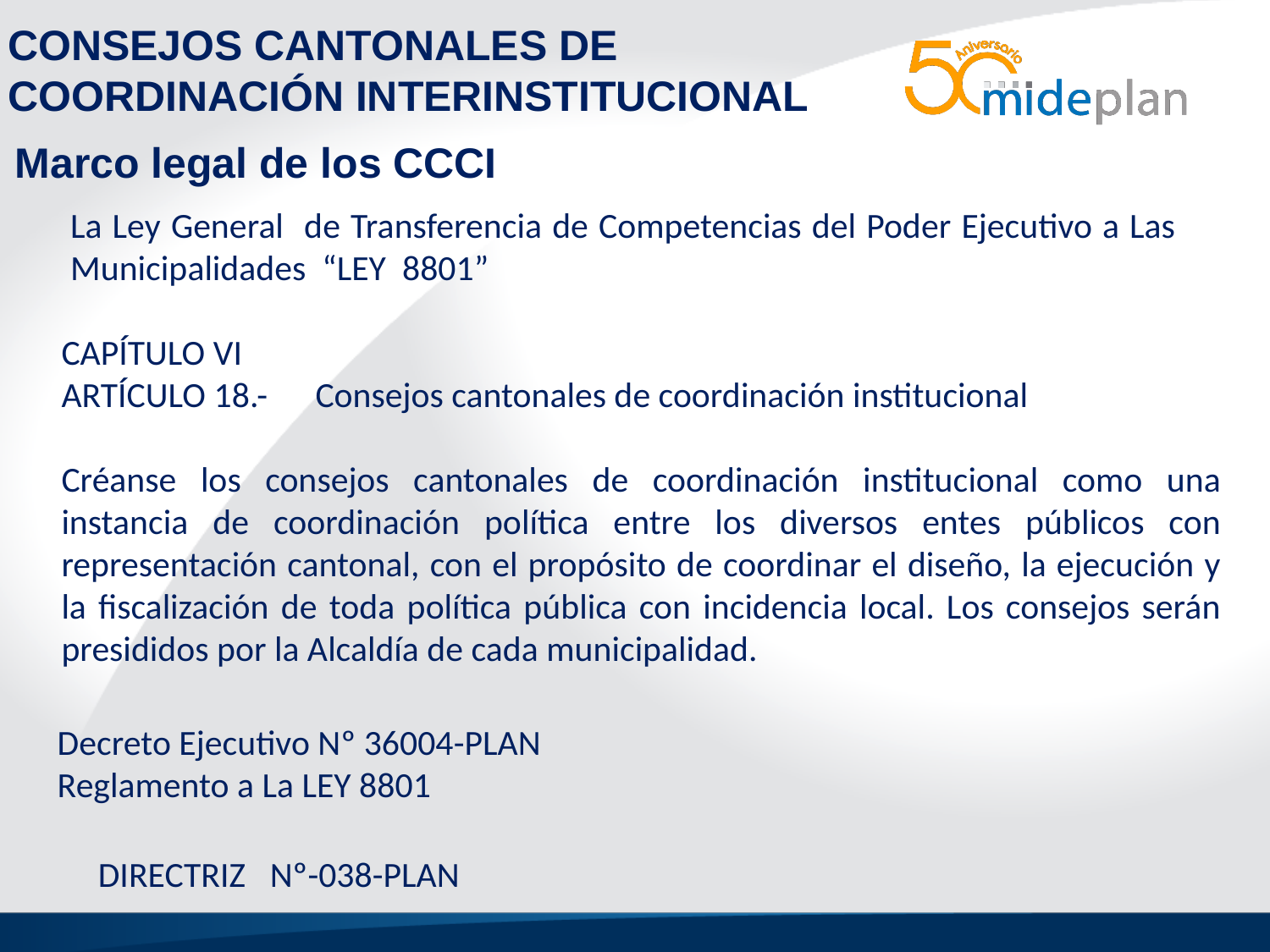

CONSEJOS CANTONALES DE COORDINACIÓN INTERINSTITUCIONAL
Marco legal de los CCCI
La Ley General  de Transferencia de Competencias del Poder Ejecutivo a Las  Municipalidades  “LEY  8801”
CAPÍTULO VI
ARTÍCULO 18.-	Consejos cantonales de coordinación institucional

Créanse los consejos cantonales de coordinación institucional como una instancia de coordinación política entre los diversos entes públicos con representación cantonal, con el propósito de coordinar el diseño, la ejecución y la fiscalización de toda política pública con incidencia local. Los consejos serán presididos por la Alcaldía de cada municipalidad.
Decreto Ejecutivo Nº 36004-PLAN
Reglamento a La LEY 8801
DIRECTRIZ   Nº-038-PLAN